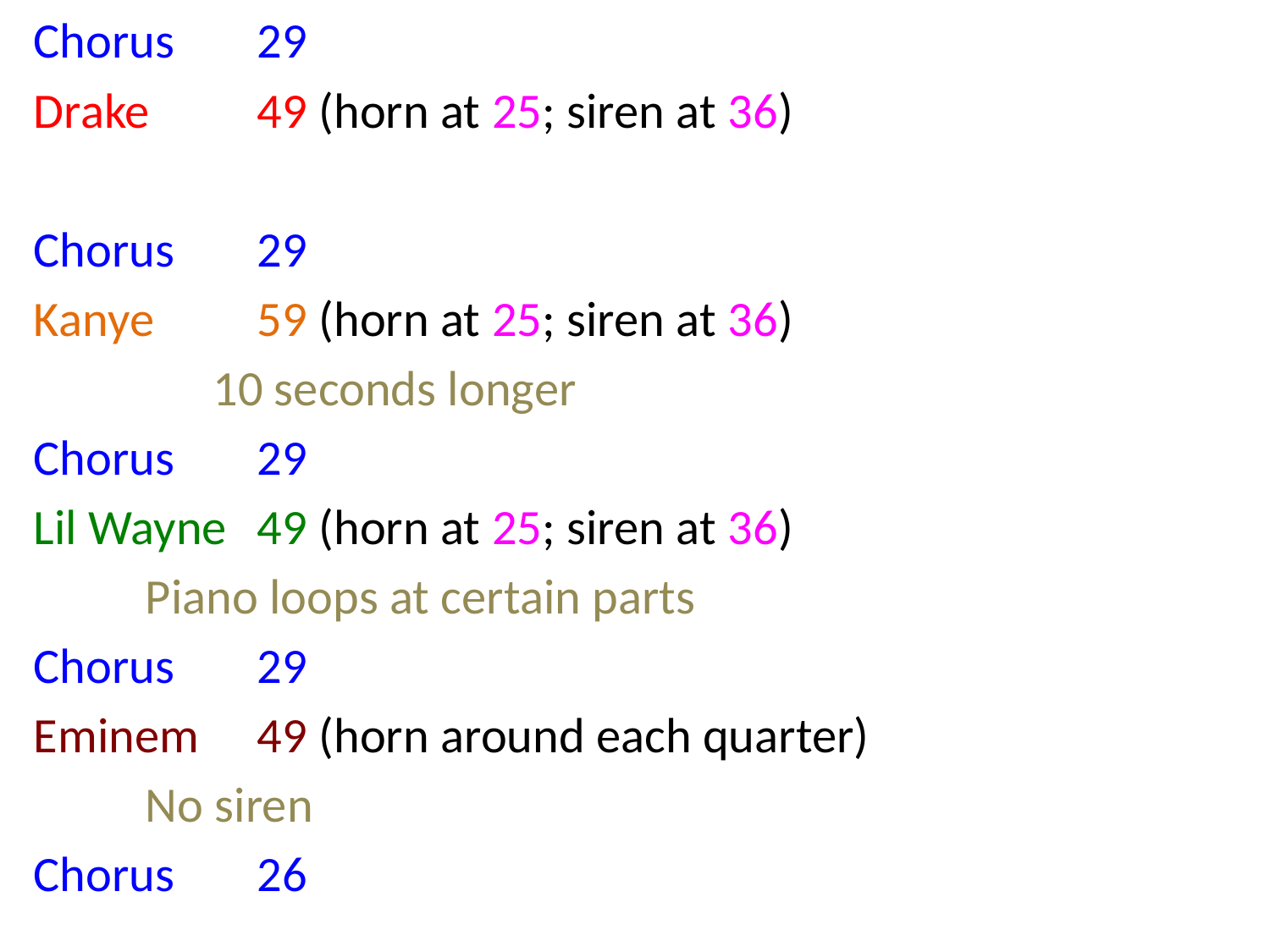

Chorus			29
Drake				49 (horn at 25; siren at 36)

Chorus			29
Kanye			59 (horn at 25; siren at 36)
		      10 seconds longer
Chorus			29
Lil Wayne		49 (horn at 25; siren at 36)
		Piano loops at certain parts
Chorus			29
Eminem			49 (horn around each quarter)
					No siren
Chorus			26